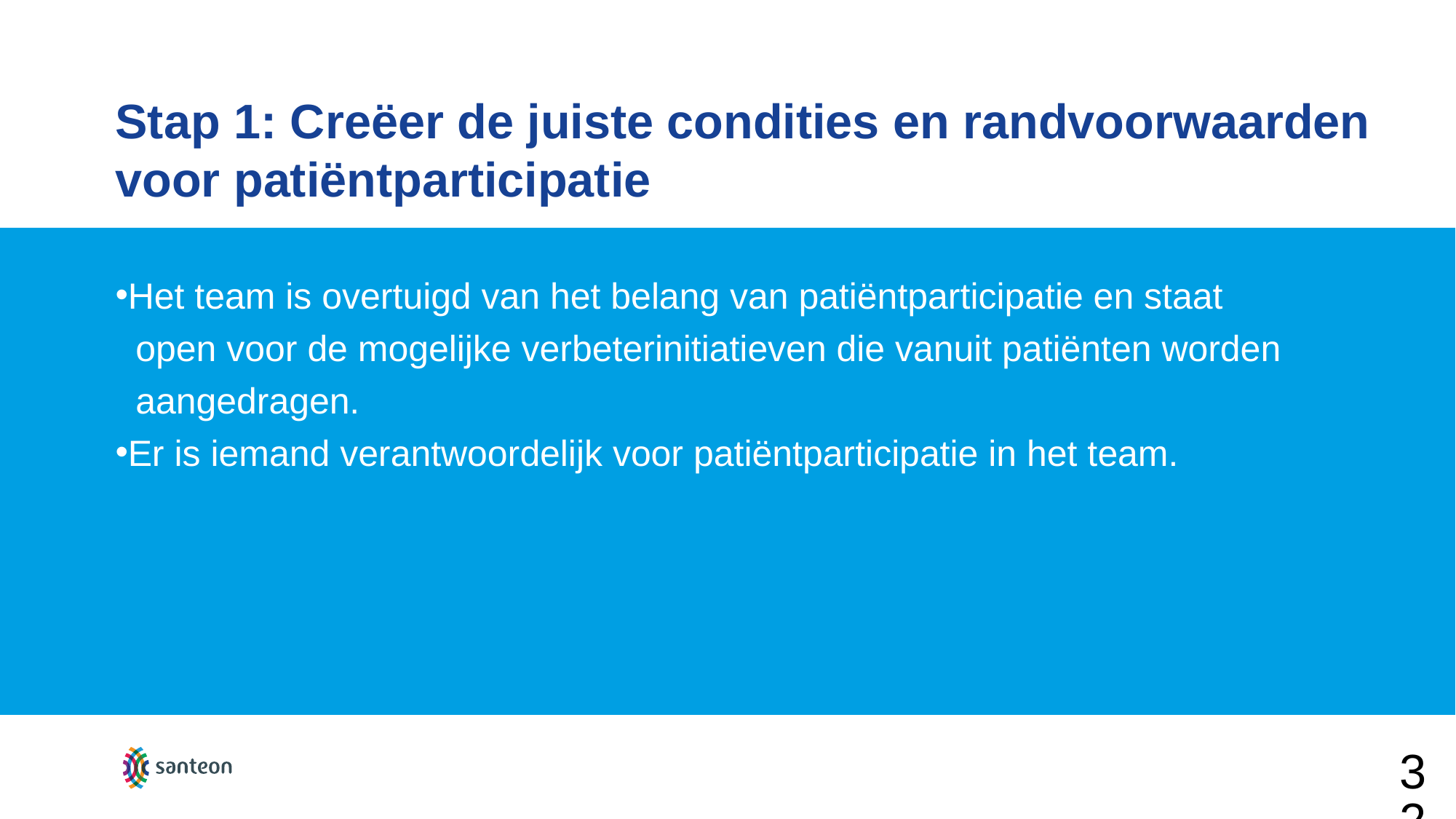

# Stap 1: Creëer de juiste condities en randvoorwaarden voor patiëntparticipatie
Het team is overtuigd van het belang van patiëntparticipatie en staat
  open voor de mogelijke verbeterinitiatieven die vanuit patiënten worden
  aangedragen.
Er is iemand verantwoordelijk voor patiëntparticipatie in het team.
32